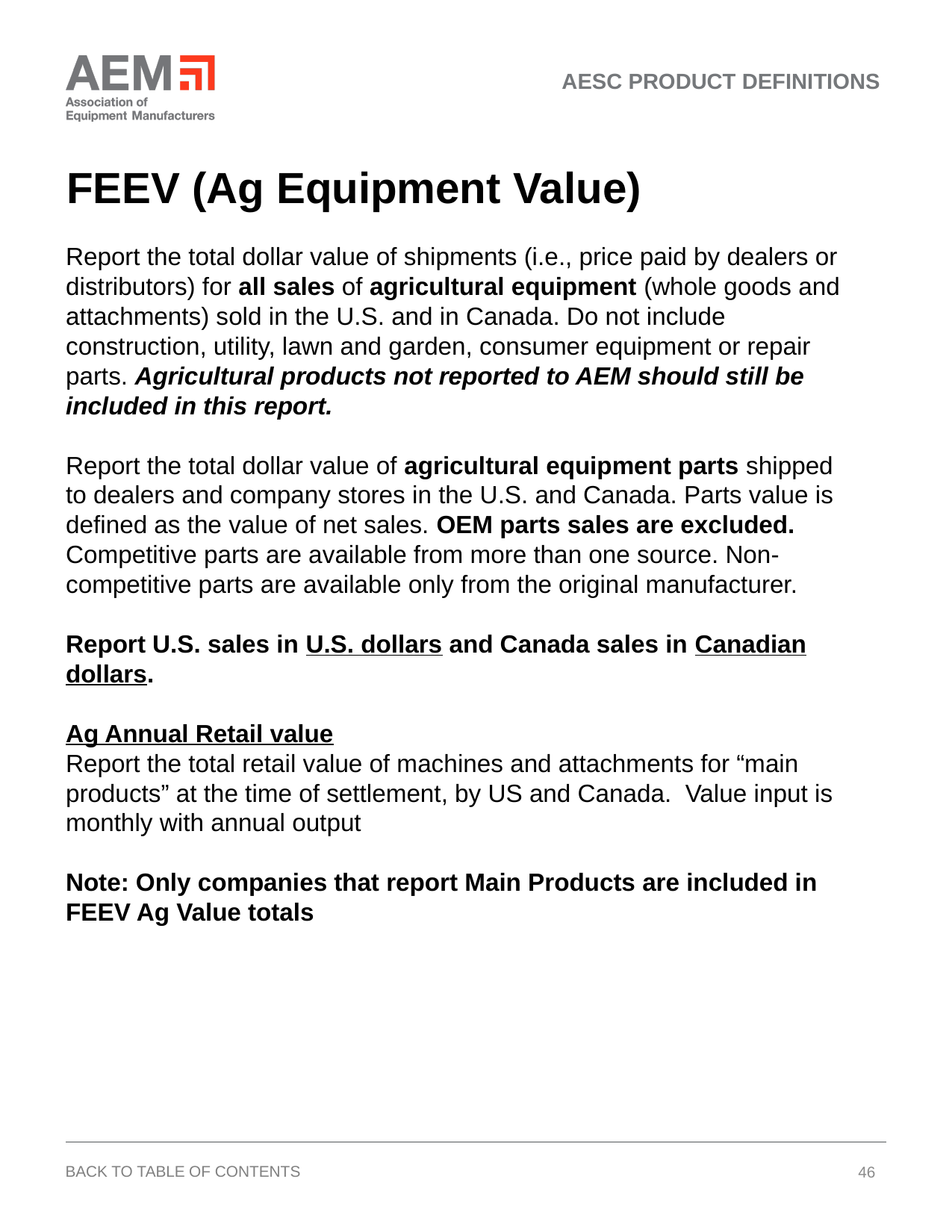

AESC PRODUCT DEFINITIONS
# FEEV (Ag Equipment Value)
Report the total dollar value of shipments (i.e., price paid by dealers or distributors) for all sales of agricultural equipment (whole goods and attachments) sold in the U.S. and in Canada. Do not include construction, utility, lawn and garden, consumer equipment or repair parts. Agricultural products not reported to AEM should still be included in this report.

Report the total dollar value of agricultural equipment parts shipped to dealers and company stores in the U.S. and Canada. Parts value is defined as the value of net sales. OEM parts sales are excluded. Competitive parts are available from more than one source. Non-competitive parts are available only from the original manufacturer.

Report U.S. sales in U.S. dollars and Canada sales in Canadian dollars.

Ag Annual Retail value
Report the total retail value of machines and attachments for “main products” at the time of settlement, by US and Canada.  Value input is monthly with annual output

Note: Only companies that report Main Products are included in FEEV Ag Value totals

46